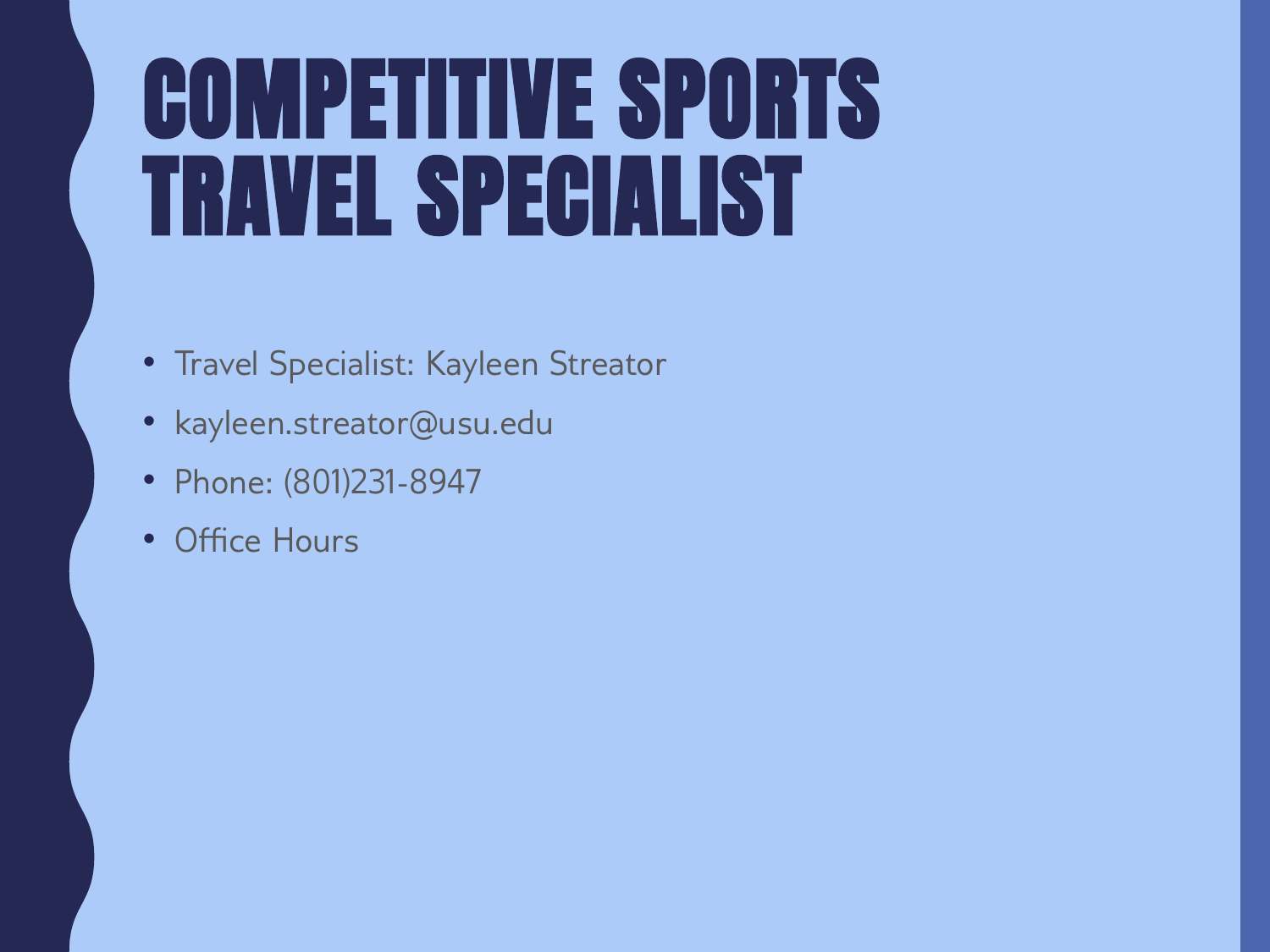

# Competitive Sports Travel Specialist

Travel Specialist: Kayleen Streator
kayleen.streator@usu.edu
Phone: (801)231-8947
Office Hours